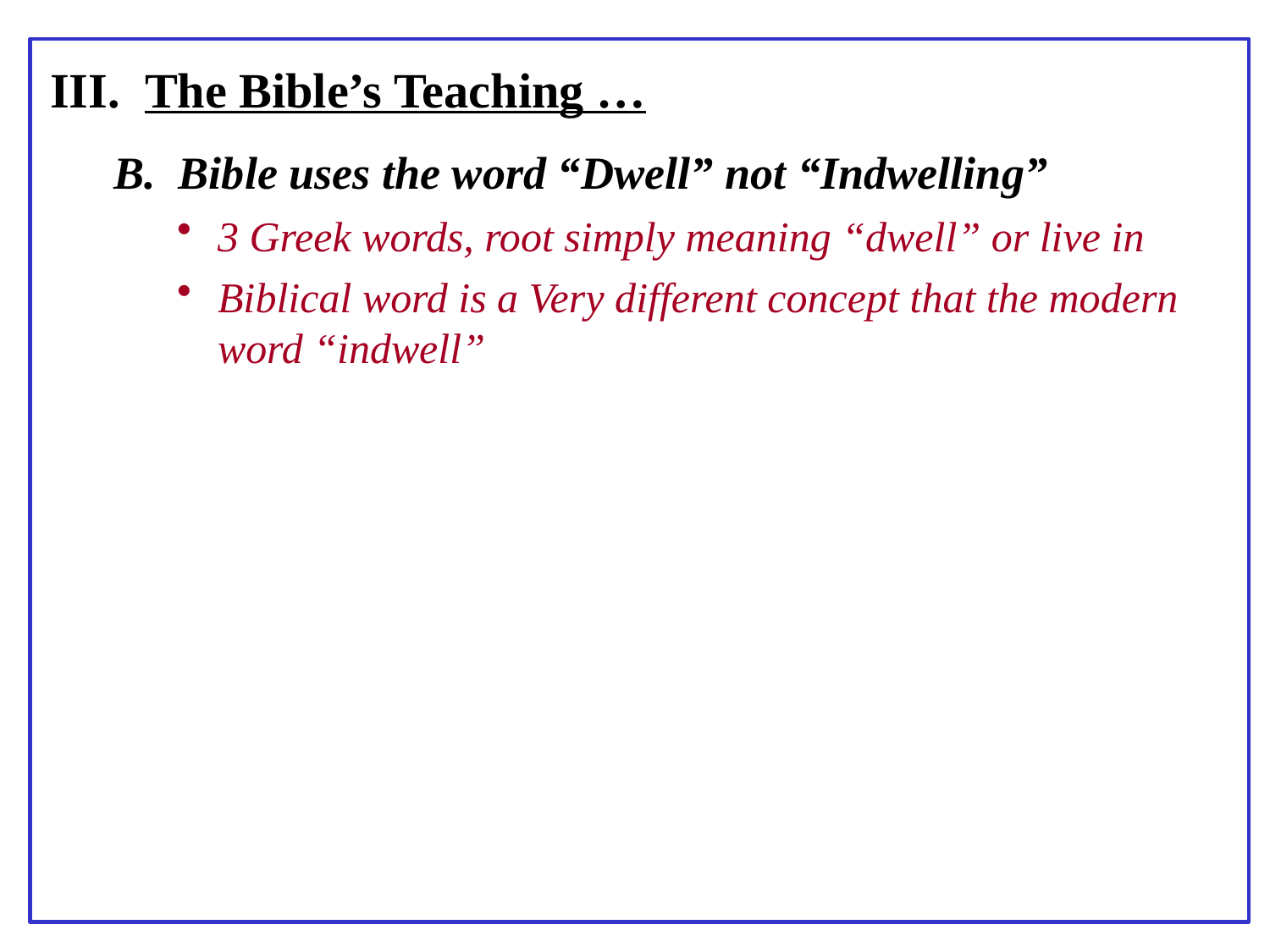

III.  The Bible’s Teaching …

B.  Bible uses the word “Dwell” not “Indwelling”
3 Greek words, root simply meaning “dwell” or live in
Biblical word is a Very different concept that the modern word “indwell”